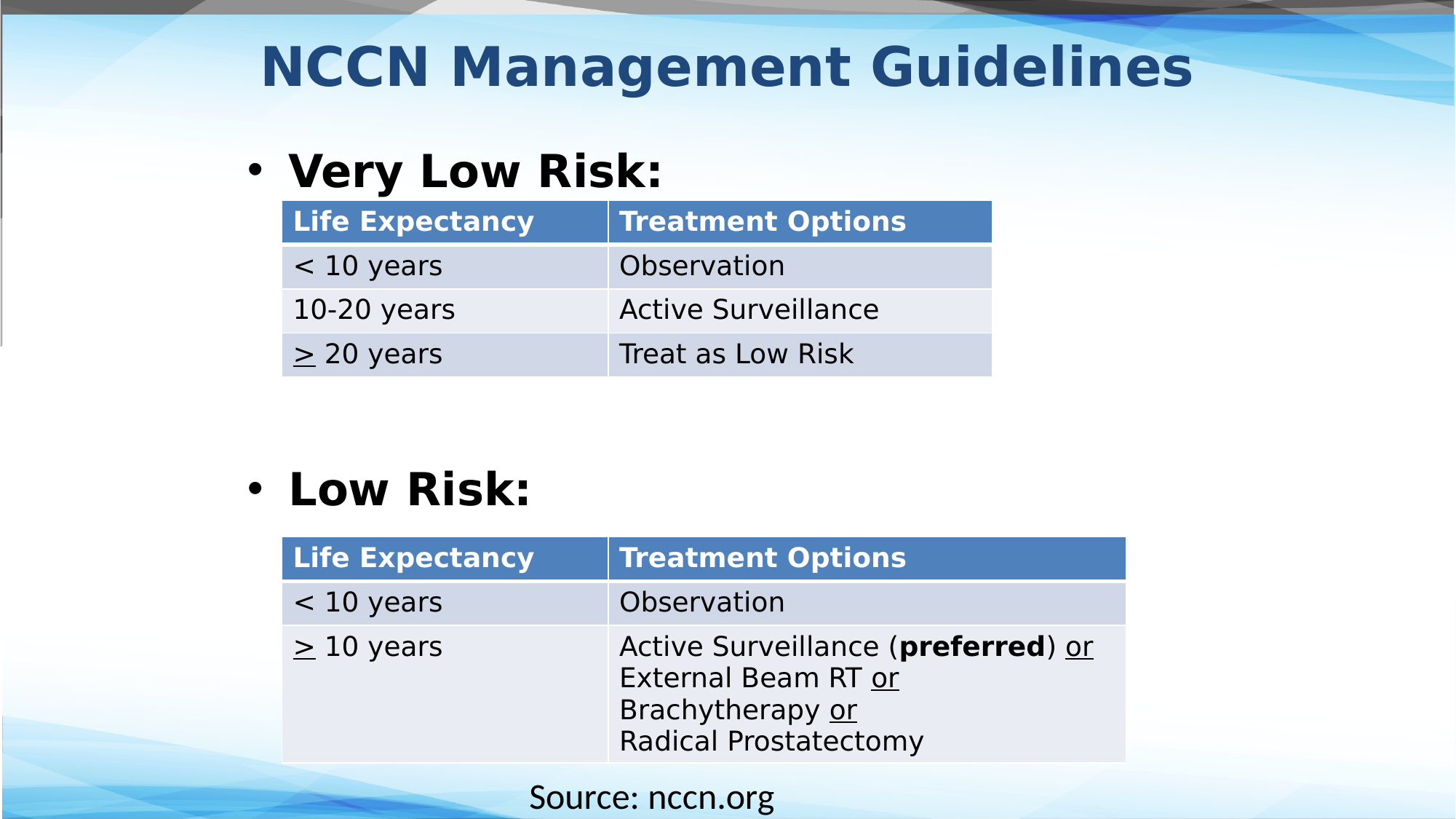

# NCCN Management Guidelines
Very Low Risk:

Low Risk:
| Life Expectancy | Treatment Options |
| --- | --- |
| < 10 years | Observation |
| 10-20 years | Active Surveillance |
| > 20 years | Treat as Low Risk |
| Life Expectancy | Treatment Options |
| --- | --- |
| < 10 years | Observation |
| > 10 years | Active Surveillance (preferred) or External Beam RT or Brachytherapy or Radical Prostatectomy |
Source: nccn.org